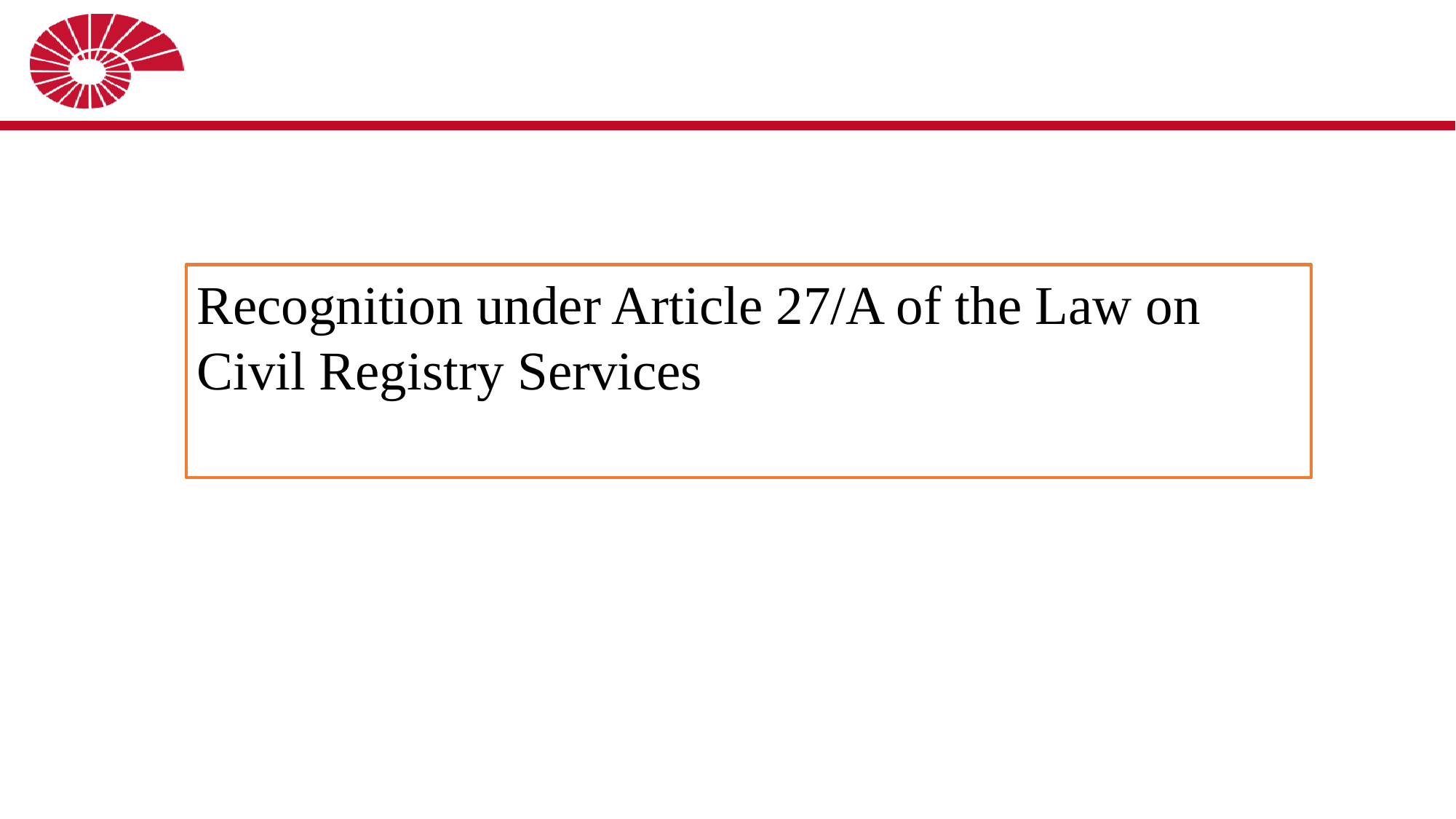

Recognition under Article 27/A of the Law on Civil Registry Services